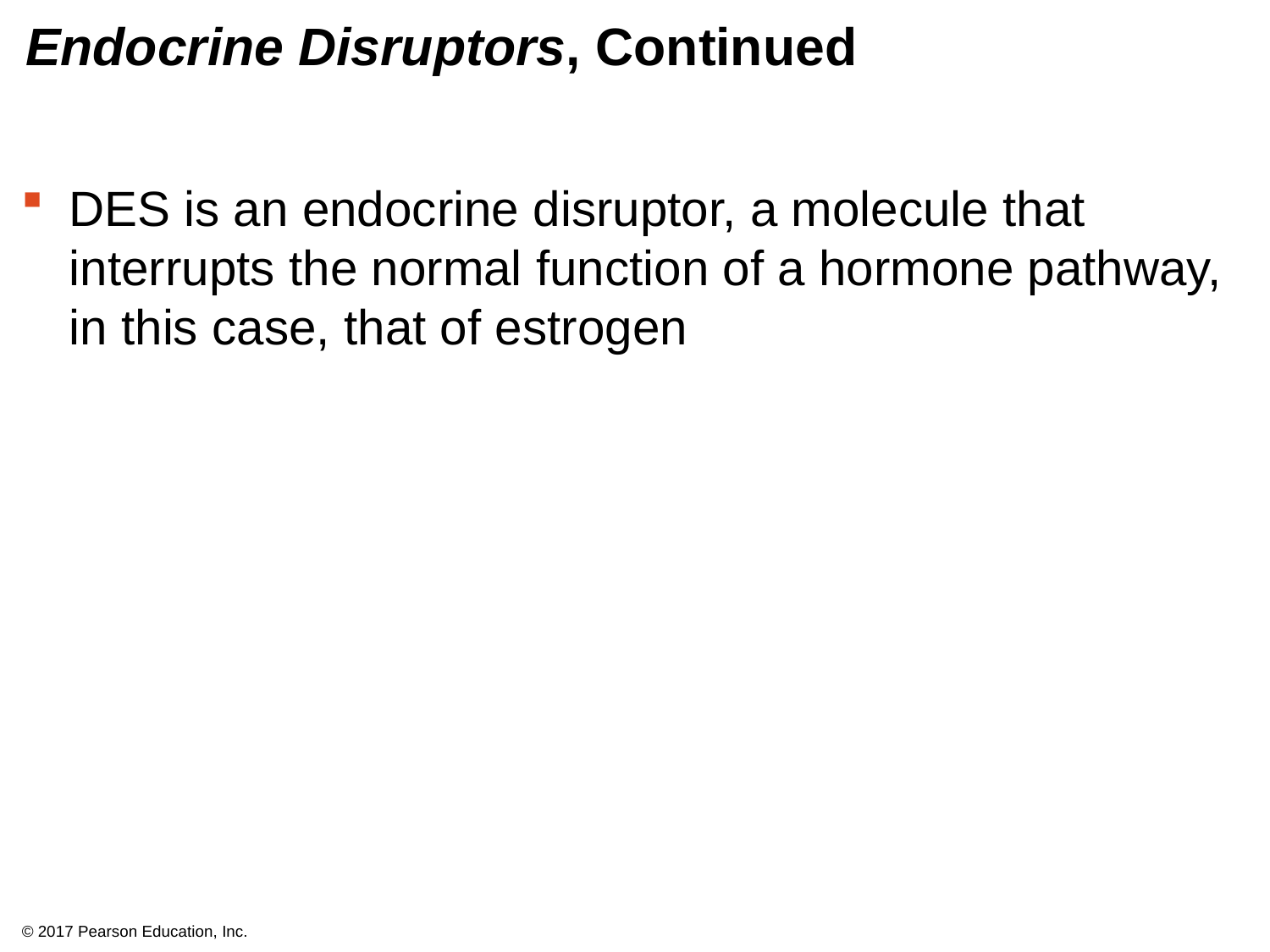

# Endocrine Disruptors, Continued
DES is an endocrine disruptor, a molecule that interrupts the normal function of a hormone pathway, in this case, that of estrogen